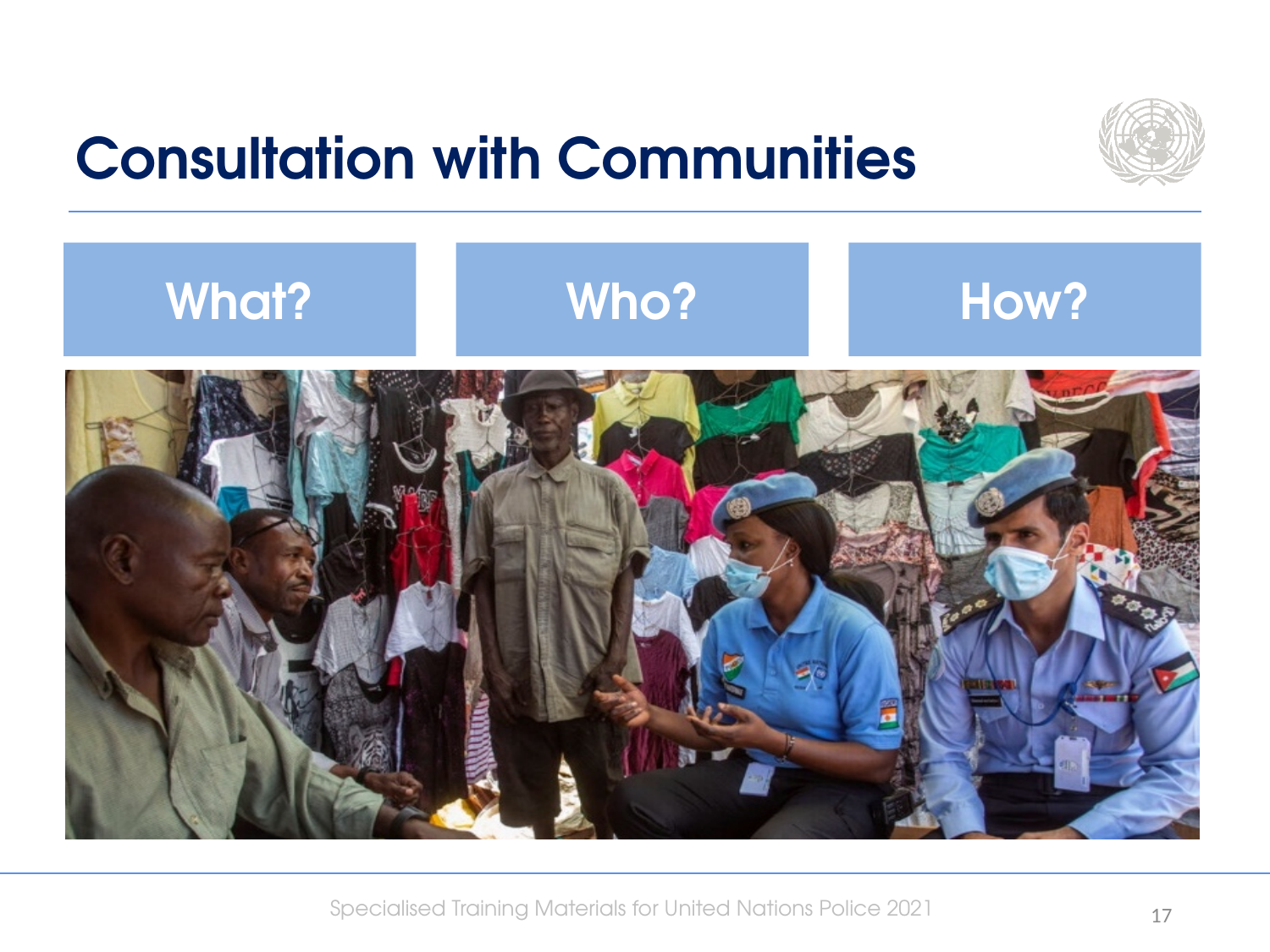

# Consultation with Communities
What?
Who?
How?

17